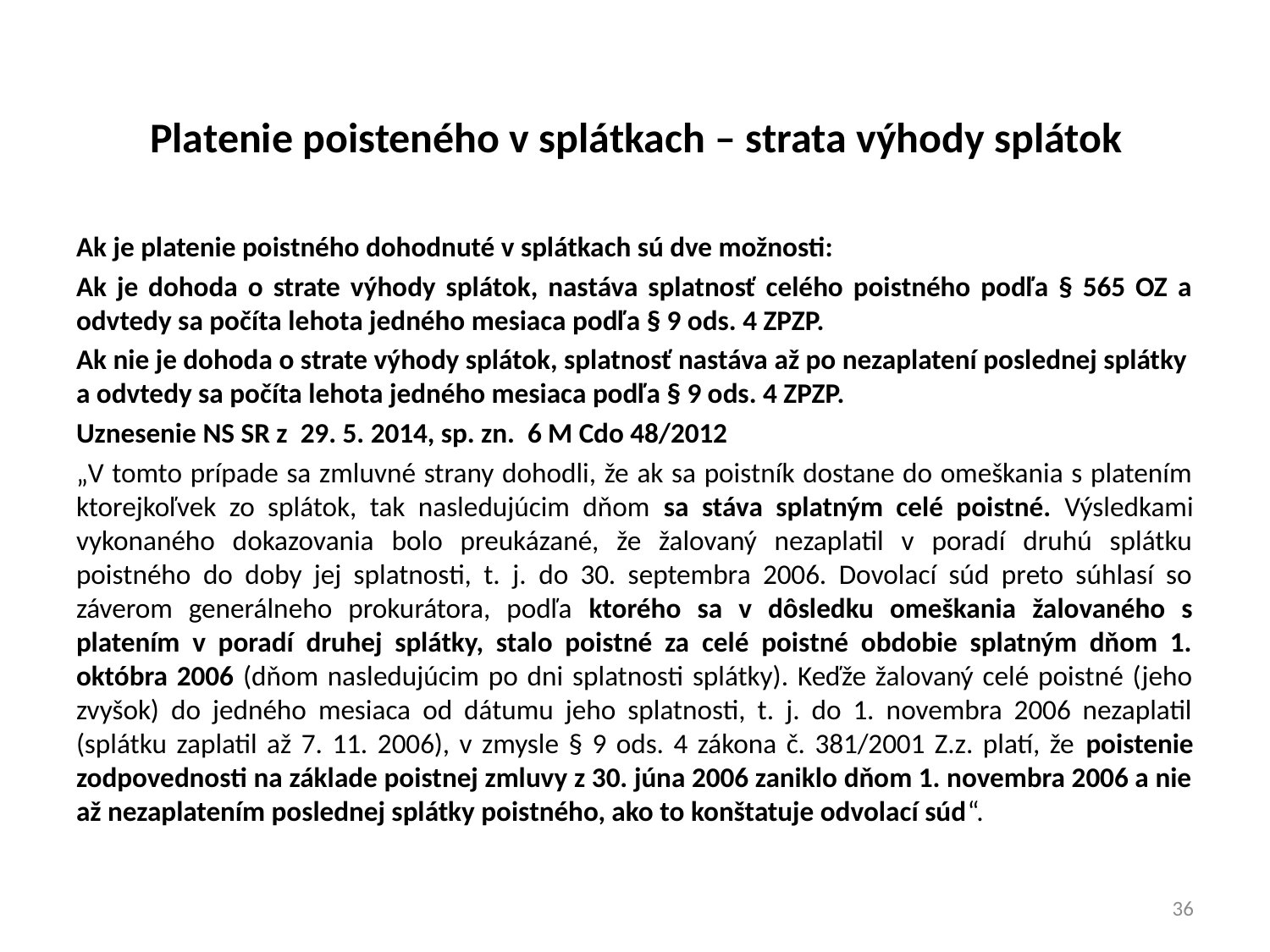

# Platenie poisteného v splátkach – strata výhody splátok
Ak je platenie poistného dohodnuté v splátkach sú dve možnosti:
Ak je dohoda o strate výhody splátok, nastáva splatnosť celého poistného podľa § 565 OZ a odvtedy sa počíta lehota jedného mesiaca podľa § 9 ods. 4 ZPZP.
Ak nie je dohoda o strate výhody splátok, splatnosť nastáva až po nezaplatení poslednej splátky a odvtedy sa počíta lehota jedného mesiaca podľa § 9 ods. 4 ZPZP.
Uznesenie NS SR z  29. 5. 2014, sp. zn.  6 M Cdo 48/2012
„V tomto prípade sa zmluvné strany dohodli, že ak sa poistník dostane do omeškania s platením ktorejkoľvek zo splátok, tak nasledujúcim dňom sa stáva splatným celé poistné. Výsledkami vykonaného dokazovania bolo preukázané, že žalovaný nezaplatil v poradí druhú splátku poistného do doby jej splatnosti, t. j. do 30. septembra 2006. Dovolací súd preto súhlasí so záverom generálneho prokurátora, podľa ktorého sa v dôsledku omeškania žalovaného s platením v poradí druhej splátky, stalo poistné za celé poistné obdobie splatným dňom 1. októbra 2006 (dňom nasledujúcim po dni splatnosti splátky). Keďže žalovaný celé poistné (jeho zvyšok) do jedného mesiaca od dátumu jeho splatnosti, t. j. do 1. novembra 2006 nezaplatil (splátku zaplatil až 7. 11. 2006), v zmysle § 9 ods. 4 zákona č. 381/2001 Z.z. platí, že poistenie zodpovednosti na základe poistnej zmluvy z 30. júna 2006 zaniklo dňom 1. novembra 2006 a nie až nezaplatením poslednej splátky poistného, ako to konštatuje odvolací súd“.
36